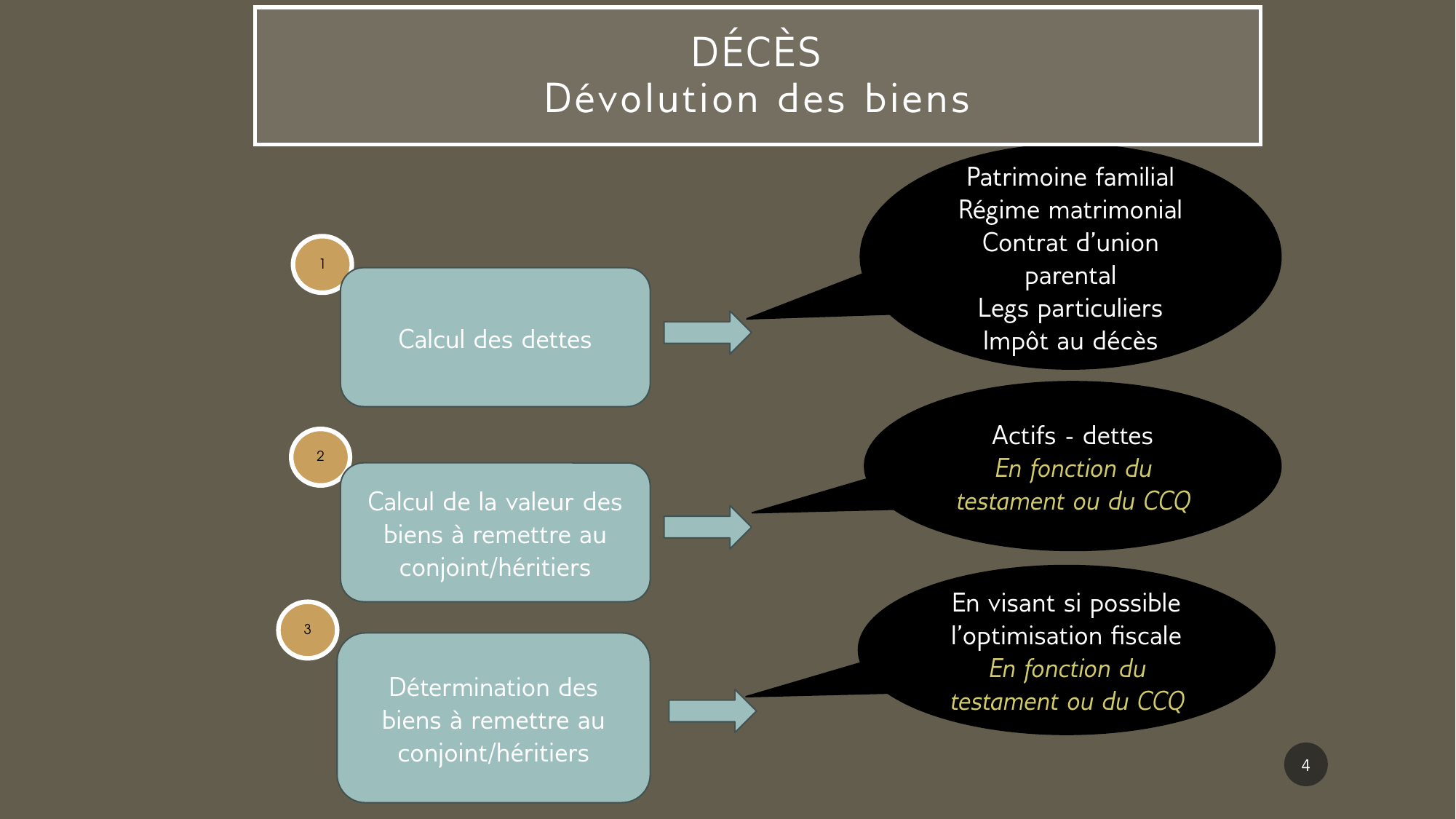

# Décès Dévolution des biens
Patrimoine familial
Régime matrimonial
Contrat d’union parental
Legs particuliers
Impôt au décès
1
Calcul des dettes

Actifs - dettes
En fonction du testament ou du CCQ
2
Calcul de la valeur des biens à remettre au conjoint/héritiers

En visant si possible l’optimisation fiscale
En fonction du testament ou du CCQ
3
Détermination des biens à remettre au conjoint/héritiers

4